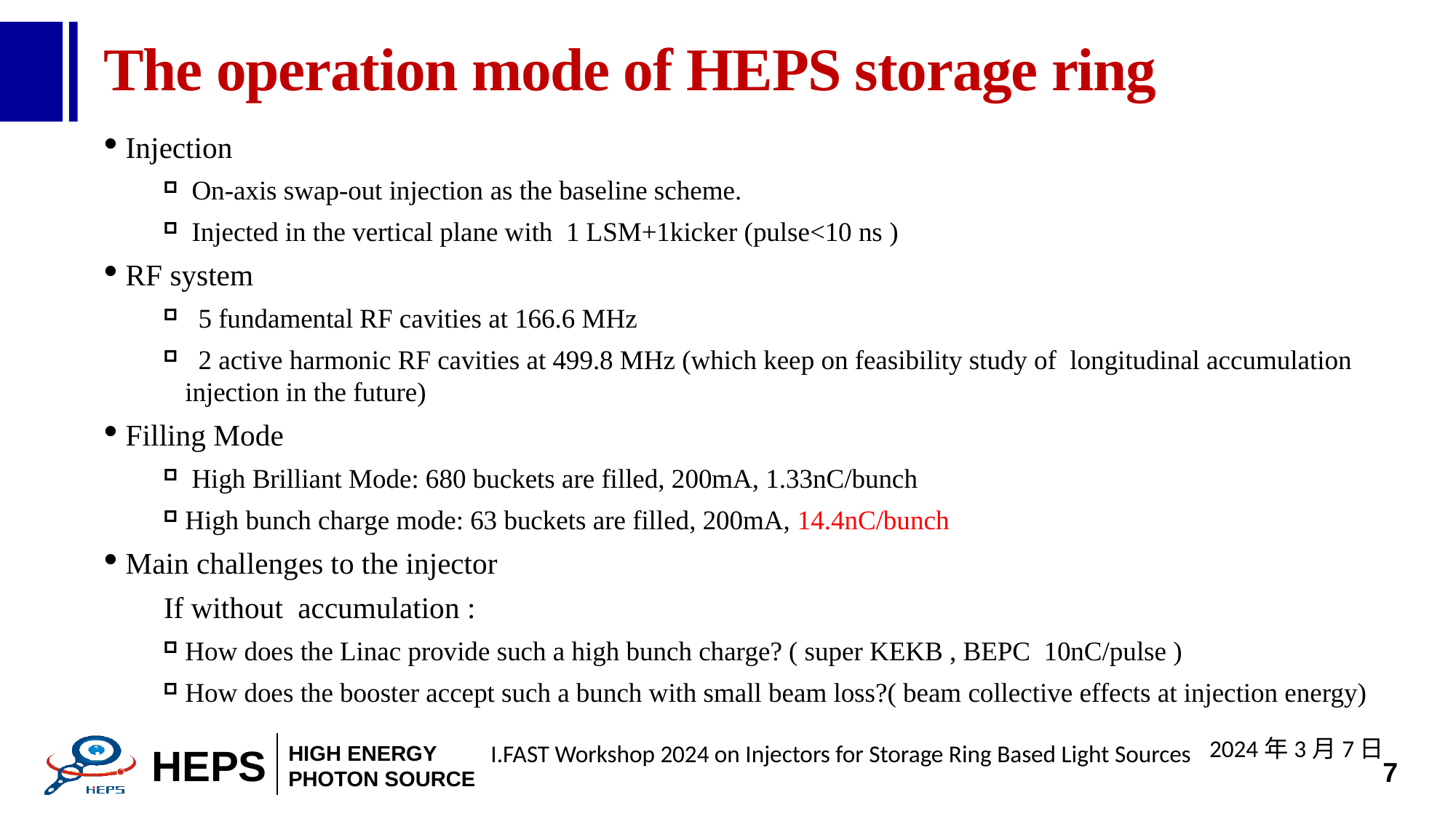

# The operation mode of HEPS storage ring
Injection
 On-axis swap-out injection as the baseline scheme.
 Injected in the vertical plane with  1 LSM+1kicker (pulse<10 ns )
RF system
  5 fundamental RF cavities at 166.6 MHz
  2 active harmonic RF cavities at 499.8 MHz (which keep on feasibility study of  longitudinal accumulation injection in the future)
Filling Mode
 High Brilliant Mode: 680 buckets are filled, 200mA, 1.33nC/bunch
High bunch charge mode: 63 buckets are filled, 200mA, 14.4nC/bunch
Main challenges to the injector
        If without  accumulation :
How does the Linac provide such a high bunch charge? ( super KEKB , BEPC  10nC/pulse )
How does the booster accept such a bunch with small beam loss?( beam collective effects at injection energy)